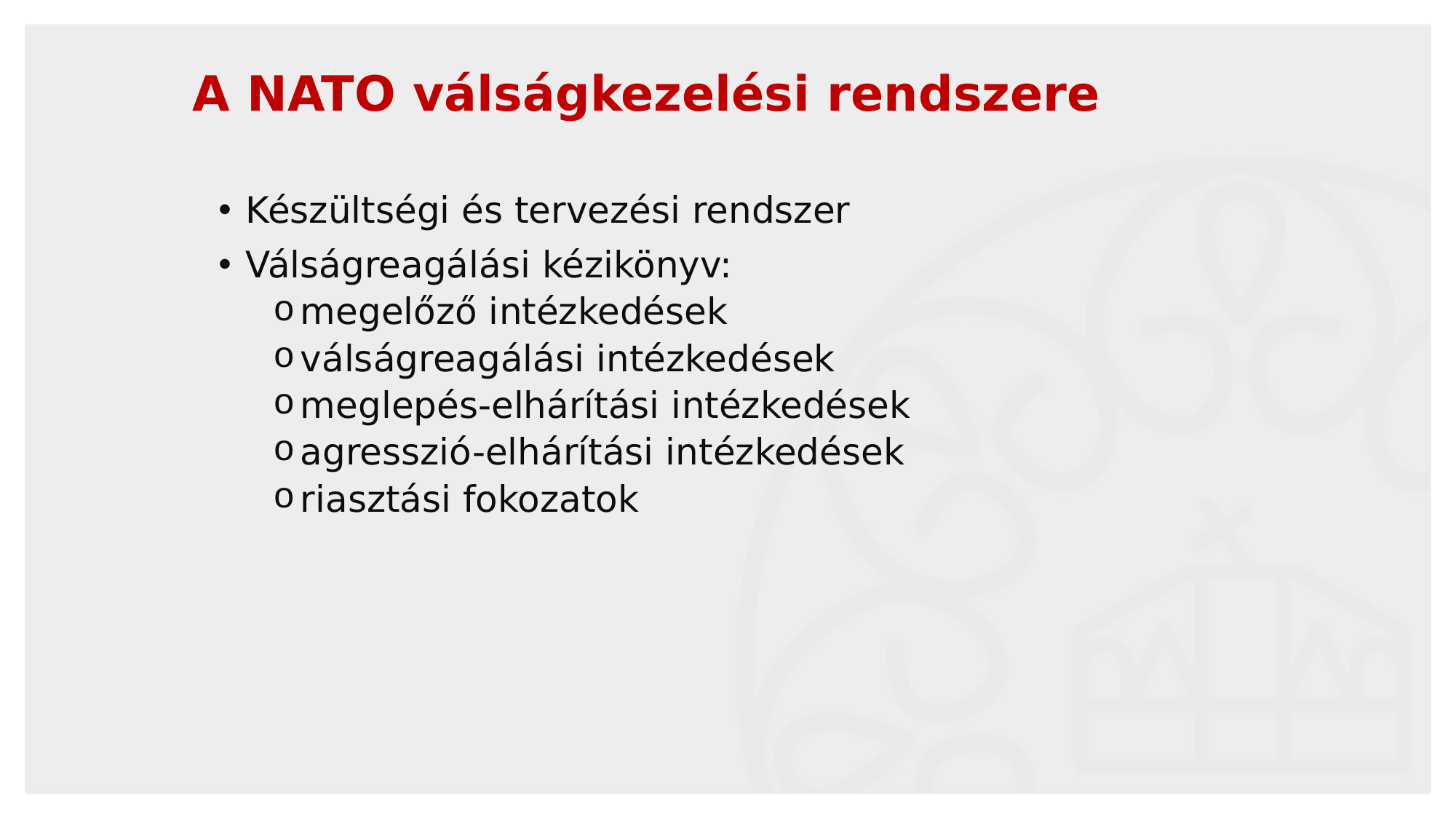

# A NATO válságkezelési rendszere
Készültségi és tervezési rendszer
Válságreagálási kézikönyv:
megelőző intézkedések
válságreagálási intézkedések
meglepés-elhárítási intézkedések
agresszió-elhárítási intézkedések
riasztási fokozatok